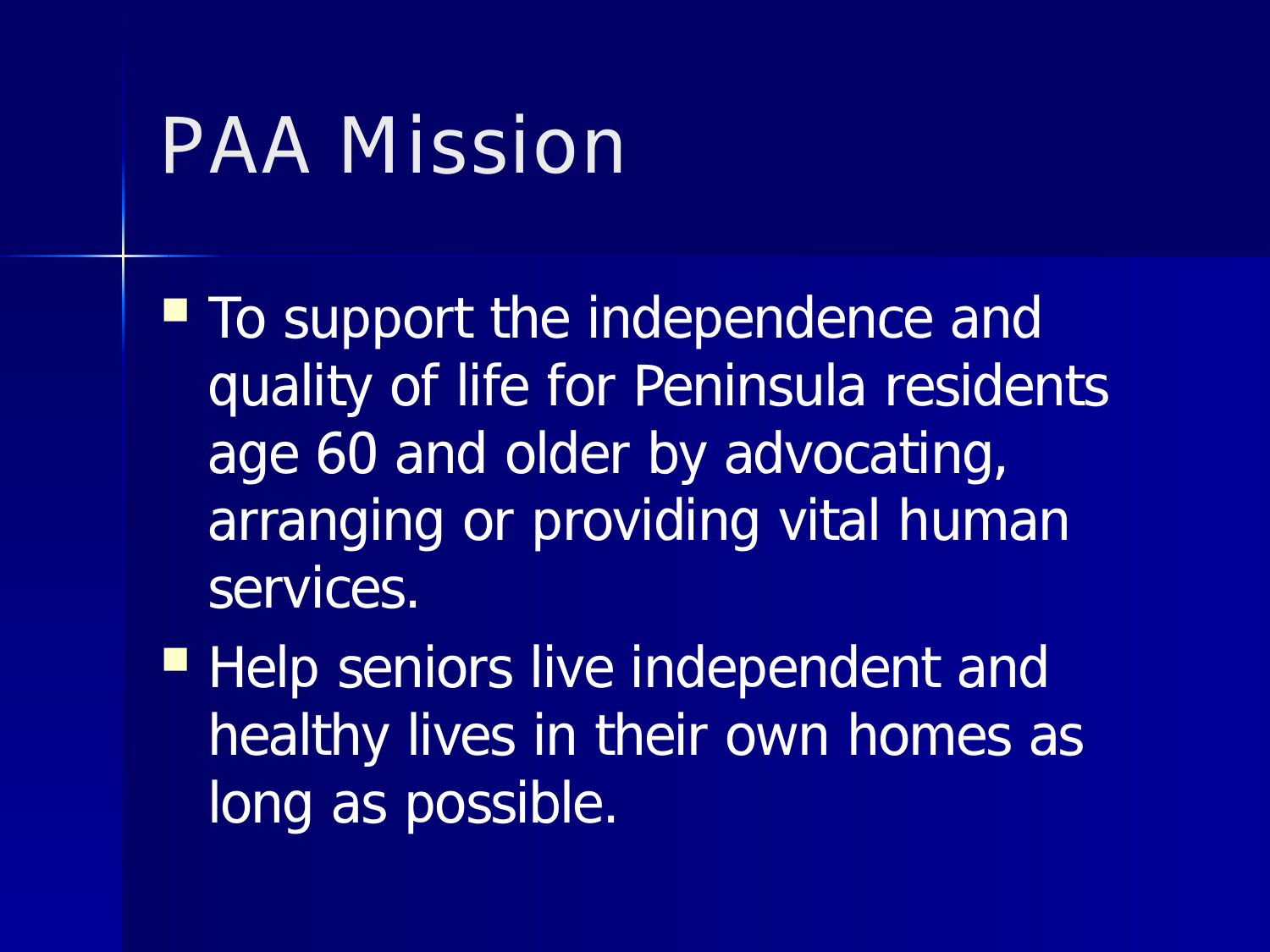

# PAA Mission
To support the independence and quality of life for Peninsula residents age 60 and older by advocating, arranging or providing vital human services.
Help seniors live independent and healthy lives in their own homes as long as possible.